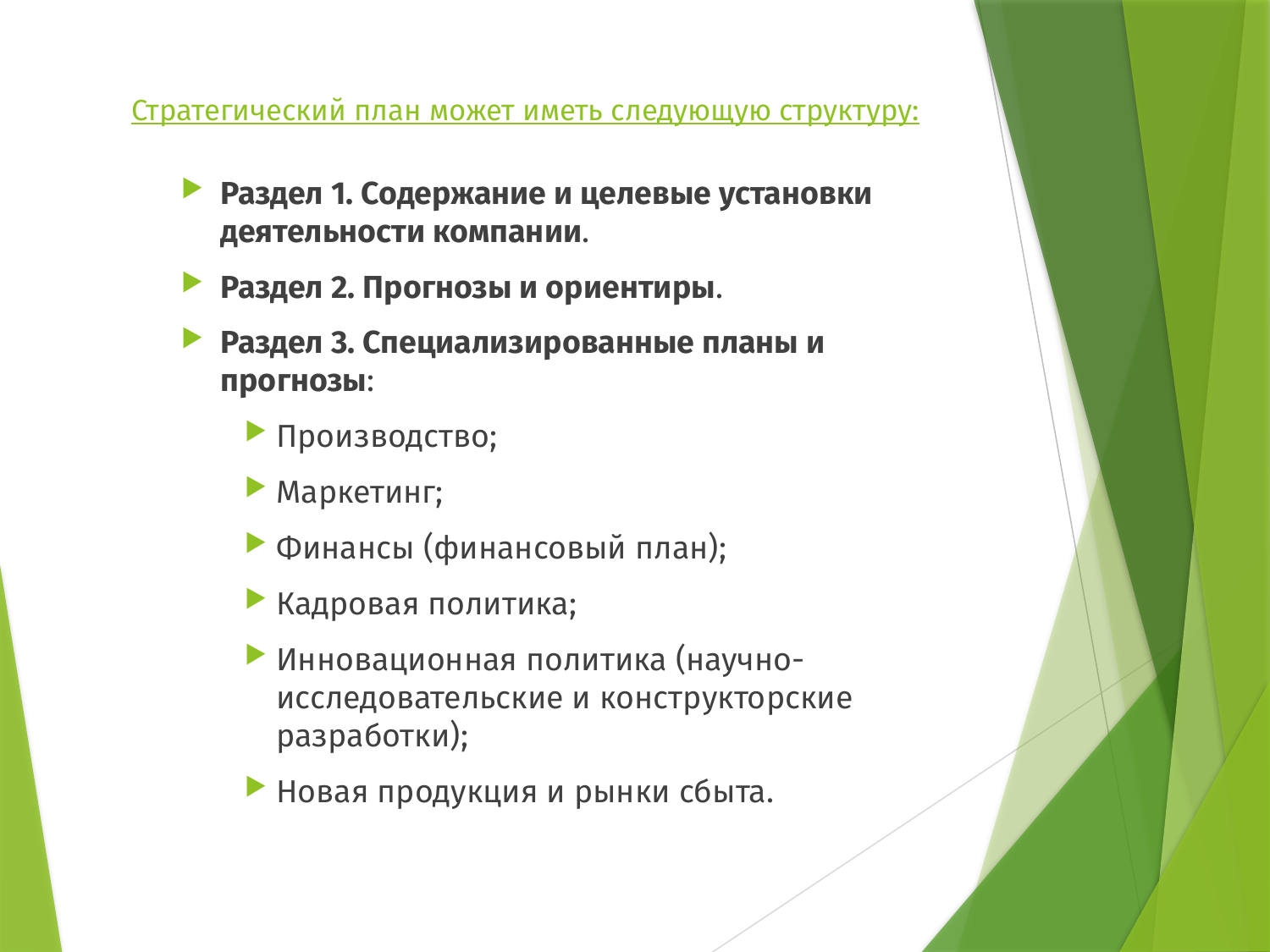

# Стратегический план может иметь следующую структуру:
Раздел 1. Содержание и целевые установки деятельности компании.
Раздел 2. Прогнозы и ориентиры.
Раздел 3. Специализированные планы и прогнозы:
Производство;
Маркетинг;
Финансы (финансовый план);
Кадровая политика;
Инновационная политика (научно-исследовательские и конструкторские разработки);
Новая продукция и рынки сбыта.